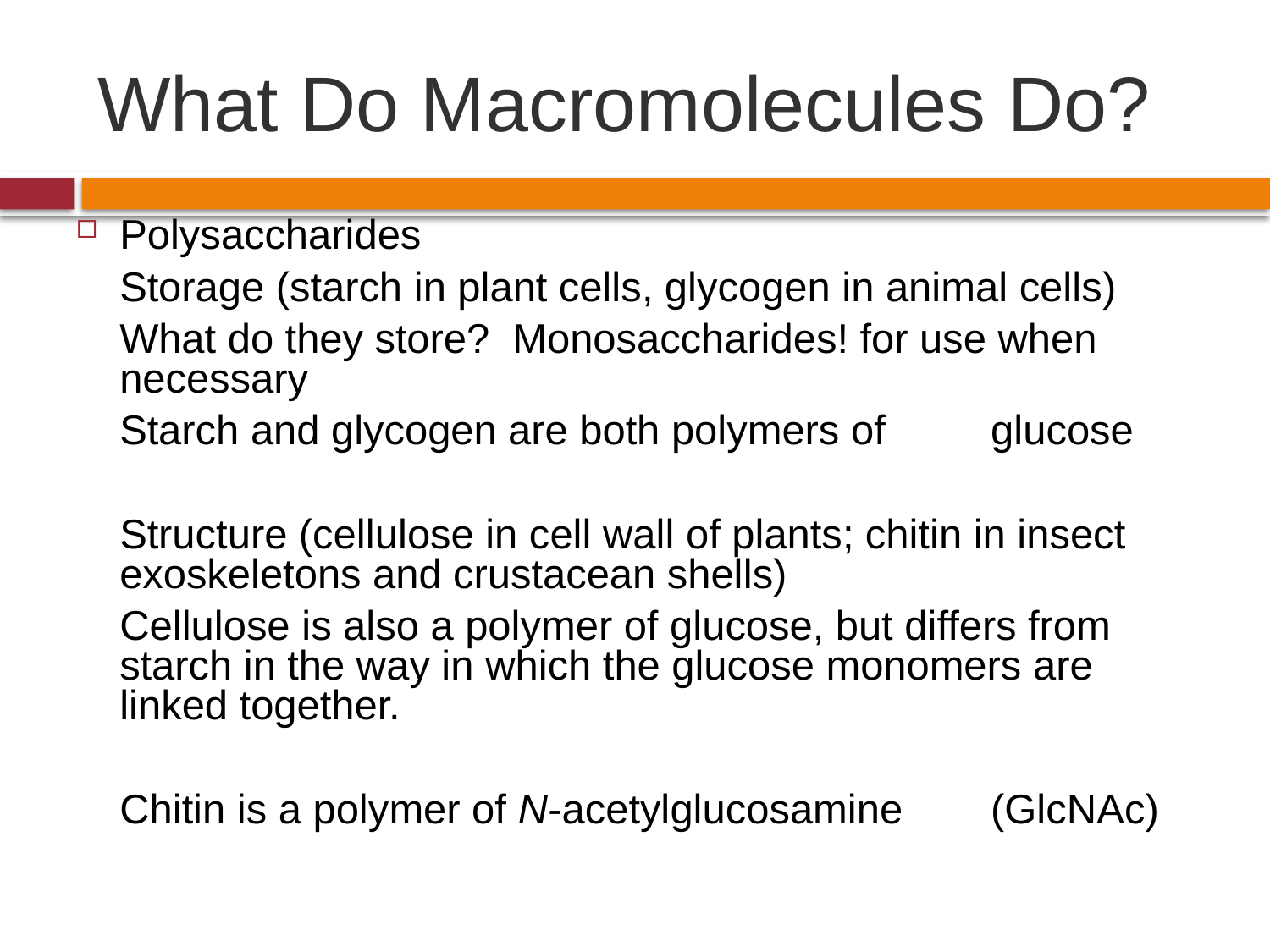

# What Do Macromolecules Do?
Polysaccharides
		Storage (starch in plant cells, glycogen in animal cells)
		What do they store?  Monosaccharides! for use when 	necessary
		Starch and glycogen are both polymers of 			glucose

		Structure (cellulose in cell wall of plants; chitin in insect 	exoskeletons and crustacean shells)
		Cellulose is also a polymer of glucose, but differs from starch in the way in which the glucose monomers are linked together.

		Chitin is a polymer of N-acetylglucosamine 		(GlcNAc)